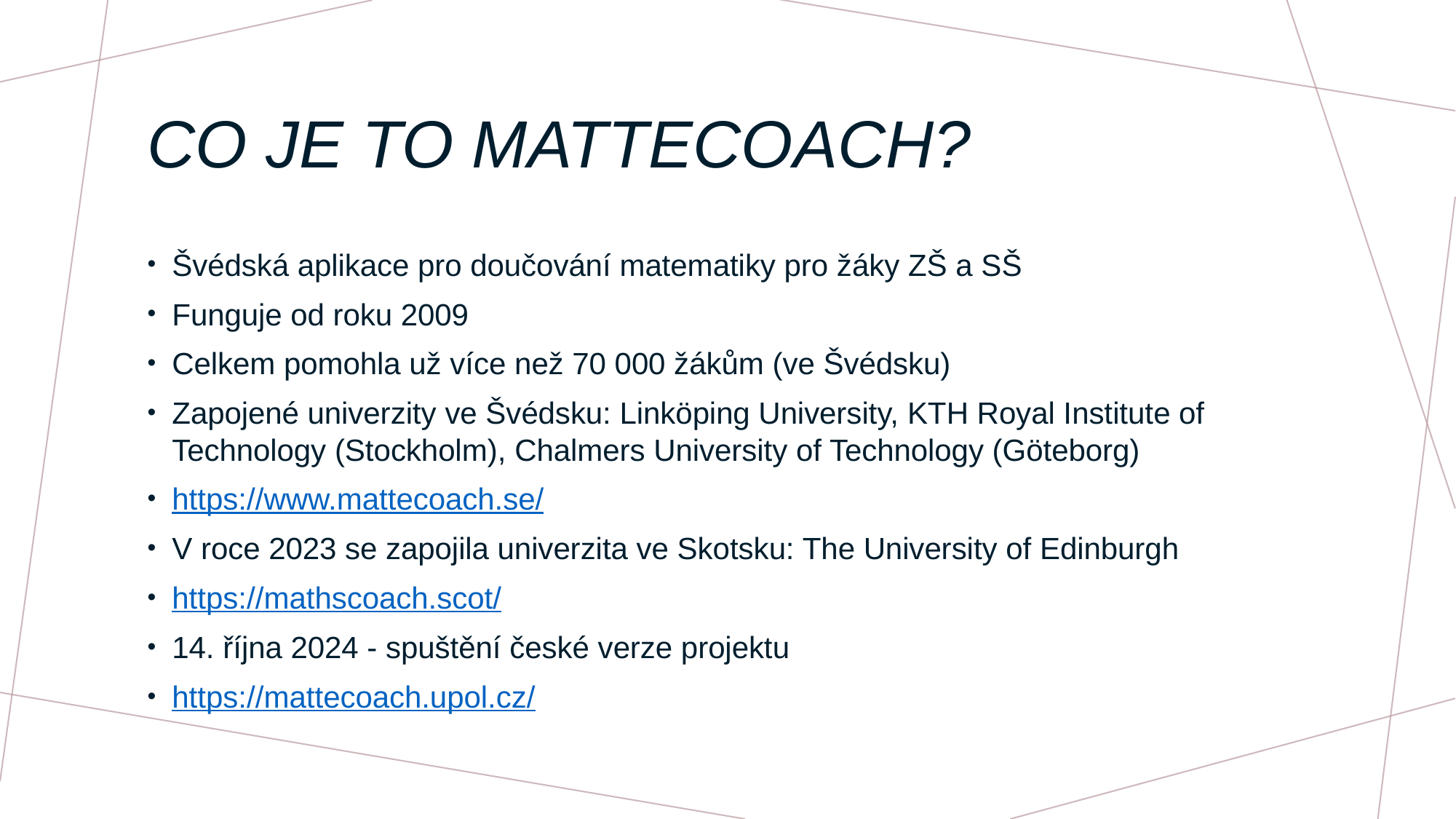

# Co je to Mattecoach?
Švédská aplikace pro doučování matematiky pro žáky ZŠ a SŠ
Funguje od roku 2009
Celkem pomohla už více než 70 000 žákům (ve Švédsku)
Zapojené univerzity ve Švédsku: Linköping University, KTH Royal Institute of Technology (Stockholm), Chalmers University of Technology (Göteborg)
https://www.mattecoach.se/
V roce 2023 se zapojila univerzita ve Skotsku: The University of Edinburgh
https://mathscoach.scot/
14. října 2024 - spuštění české verze projektu
https://mattecoach.upol.cz/